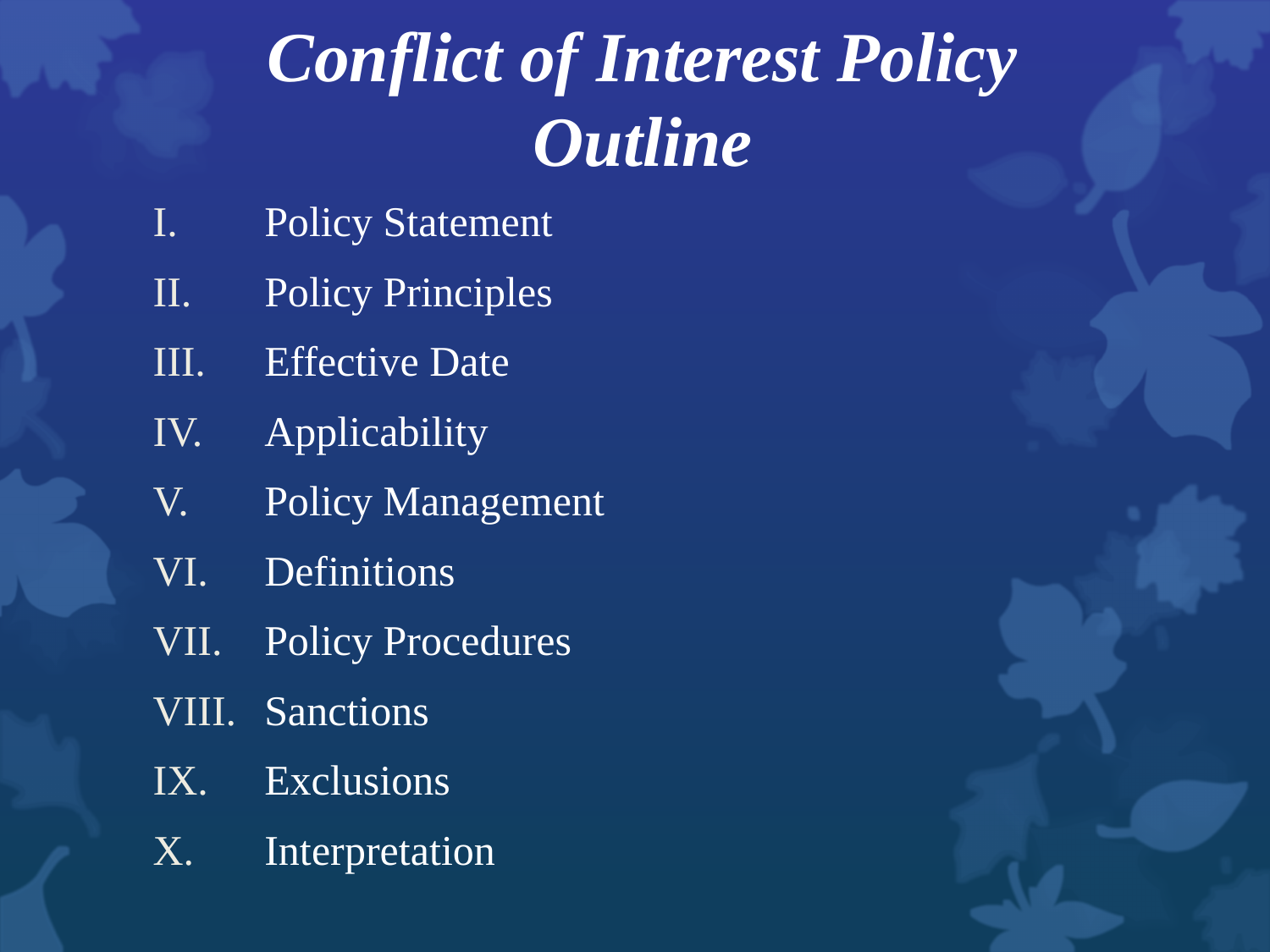

# Conflict of Interest Policy Outline
Policy Statement
Policy Principles
Effective Date
Applicability
Policy Management
Definitions
Policy Procedures
Sanctions
Exclusions
Interpretation